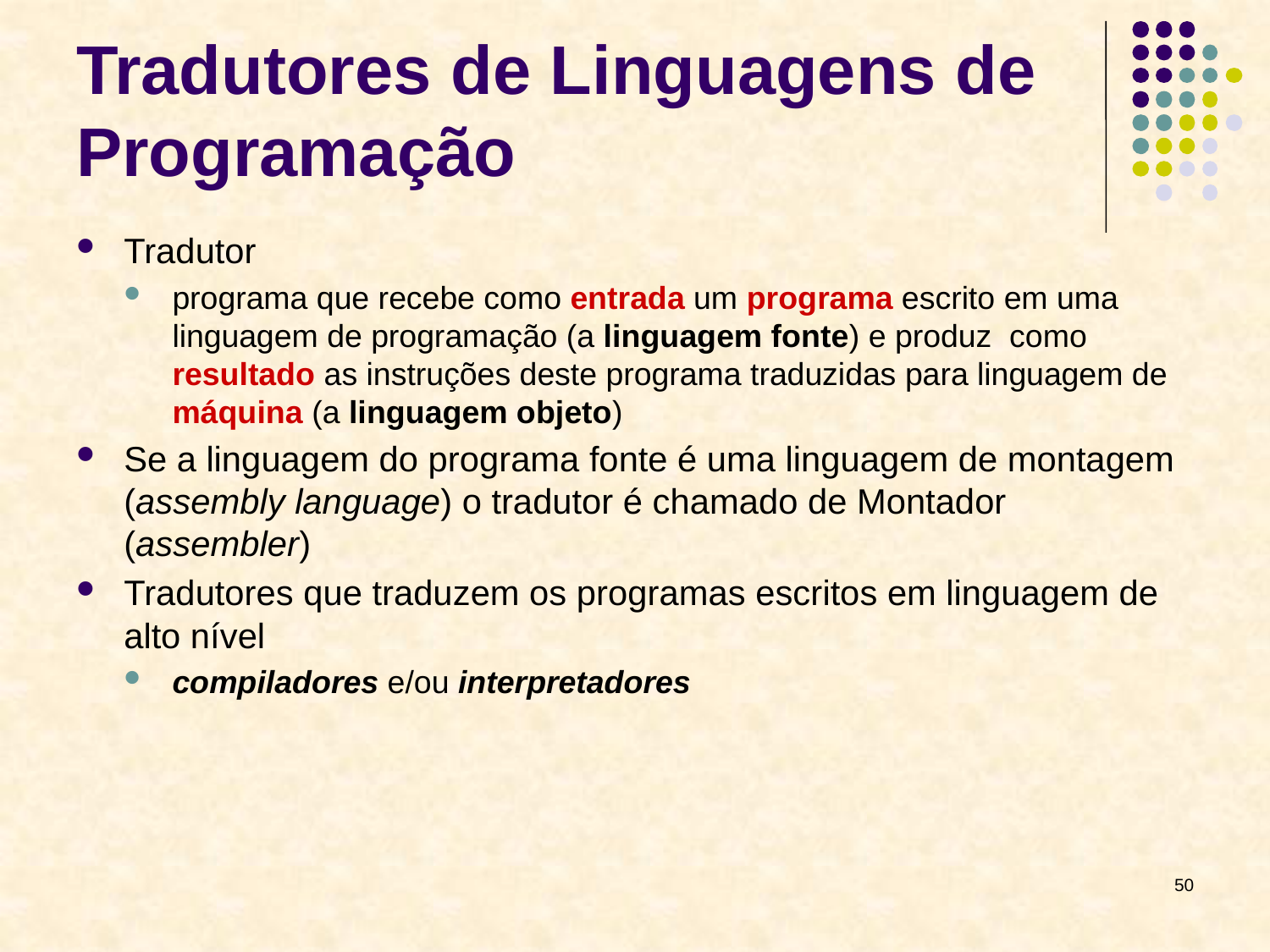

# Tradutores de Linguagens de Programação
Tradutor
programa que recebe como entrada um programa escrito em uma linguagem de programação (a linguagem fonte) e produz  como resultado as instruções deste programa traduzidas para linguagem de máquina (a linguagem objeto)
Se a linguagem do programa fonte é uma linguagem de montagem (assembly language) o tradutor é chamado de Montador (assembler)
Tradutores que traduzem os programas escritos em linguagem de alto nível
compiladores e/ou interpretadores
50